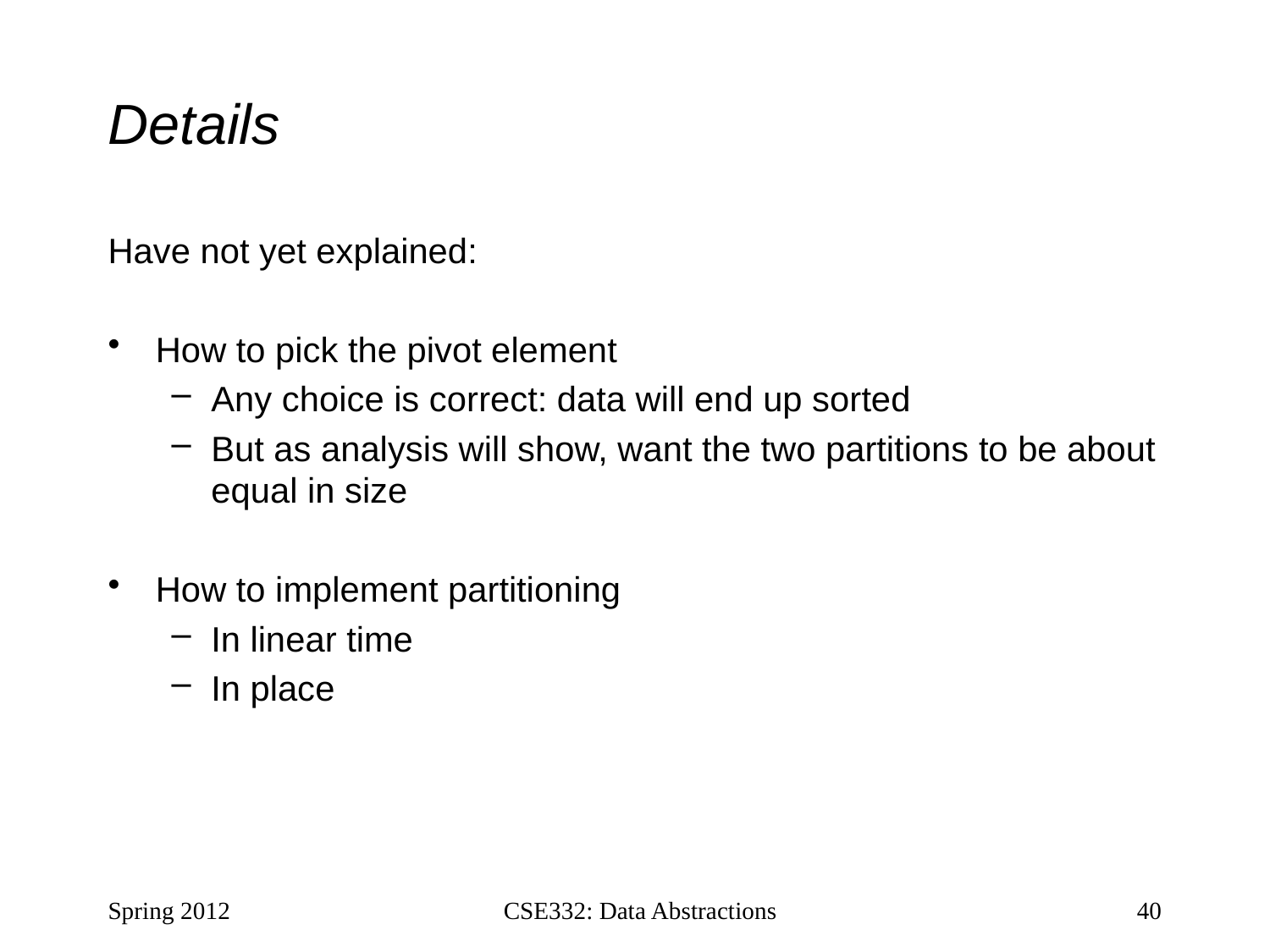

# Details
Have not yet explained:

How to pick the pivot element
Any choice is correct: data will end up sorted
But as analysis will show, want the two partitions to be about equal in size

How to implement partitioning
In linear time
In place
Spring 2012
CSE332: Data Abstractions
40